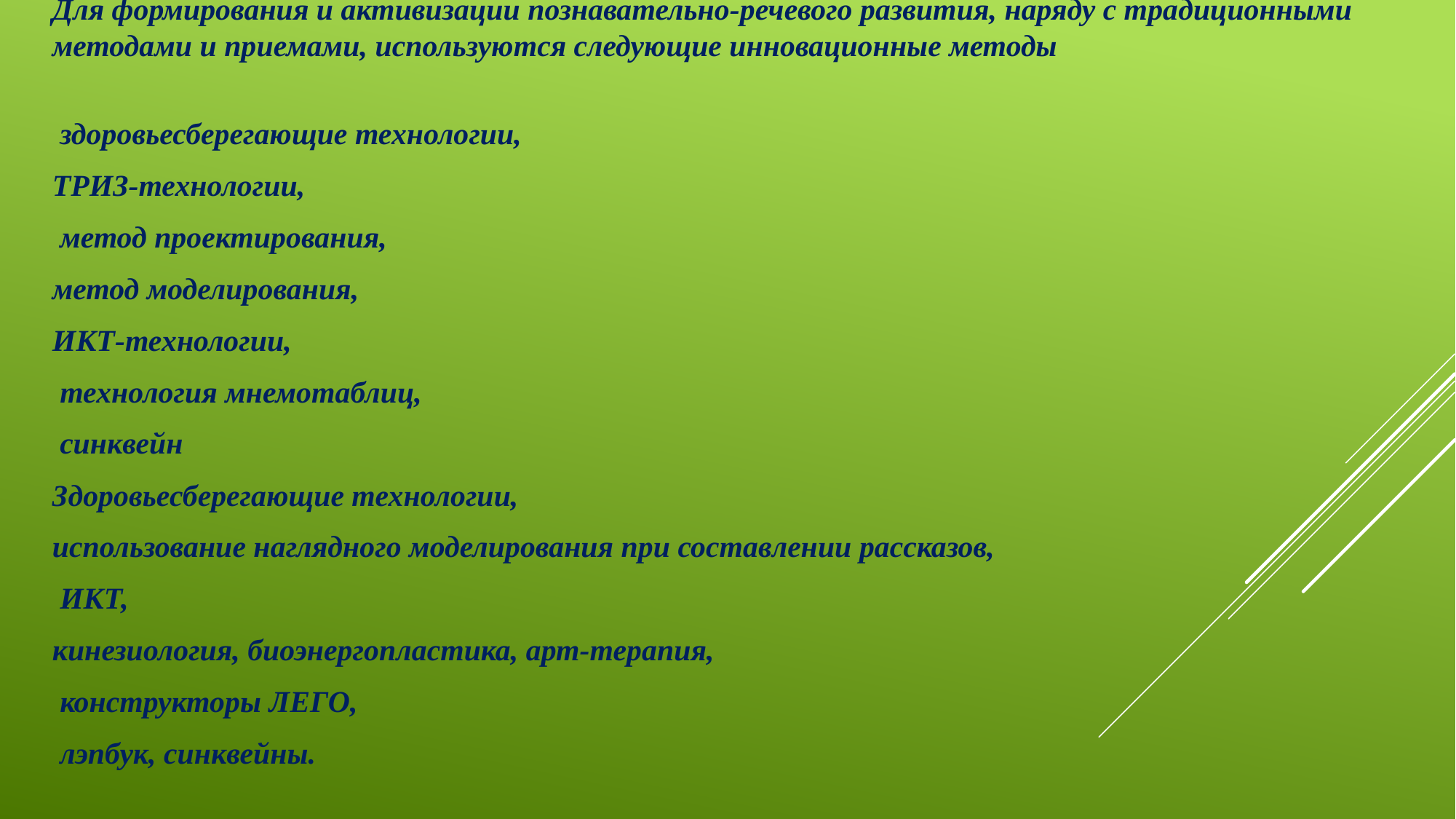

Для формирования и активизации познавательно-речевого развития, наряду с традиционными методами и приемами, используются следующие инновационные методы
 здоровьесберегающие технологии,
ТРИЗ-технологии,
 метод проектирования,
метод моделирования,
ИКТ-технологии,
 технология мнемотаблиц,
 синквейн
Здоровьесберегающие технологии,
использование наглядного моделирования при составлении рассказов,
 ИКТ,
кинезиология, биоэнергопластика, арт-терапия,
 конструкторы ЛЕГО,
 лэпбук, синквейны.

#